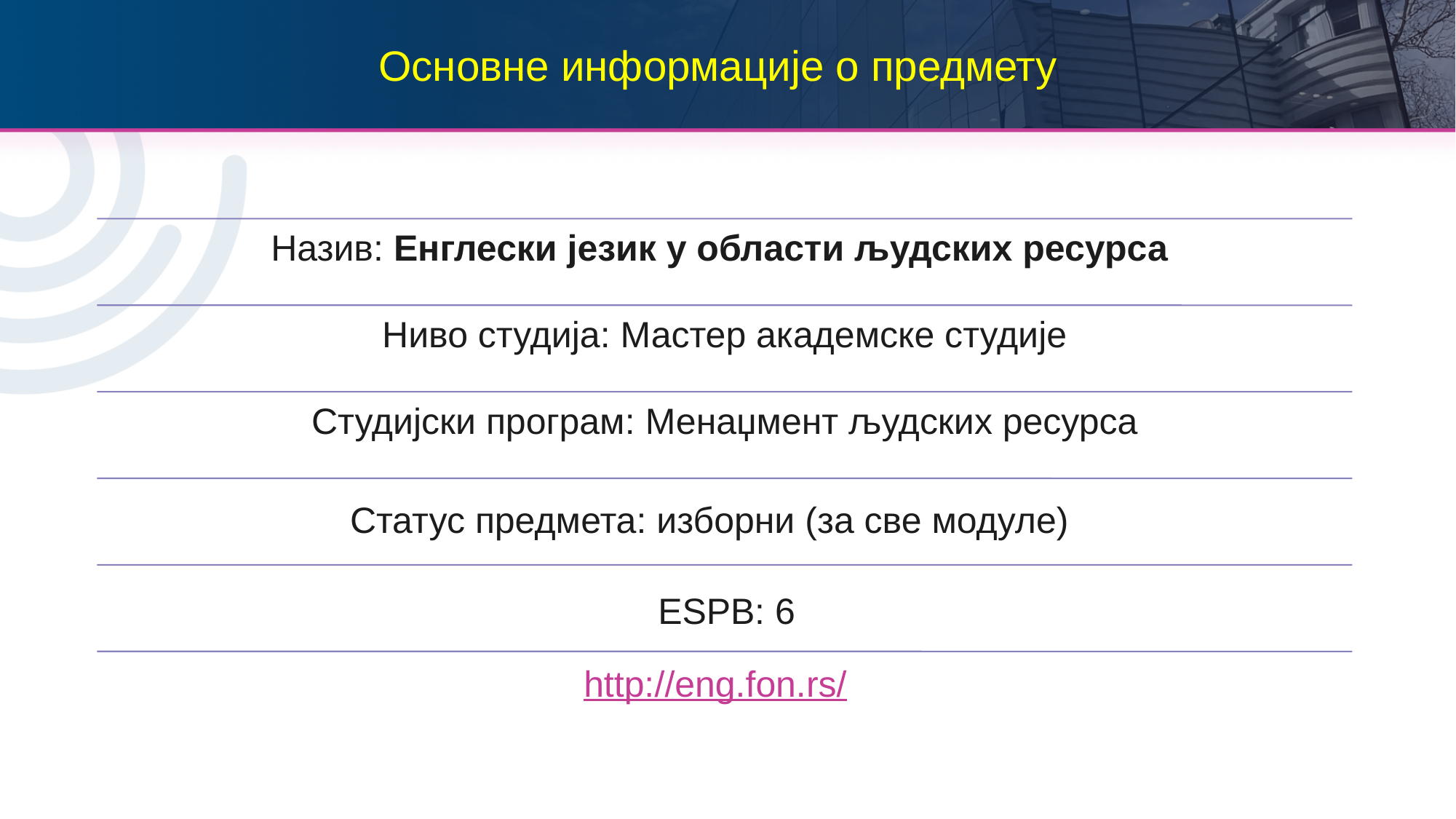

# Основне информације о предмету
Назив: Енглески језик у области људских ресурса
Ниво студија: Мастер академске студије
Студијски програм: Менаџмент људских ресурса

Статус предмета: изборни (за све модуле)
 ESPB: 6
http://eng.fon.rs/